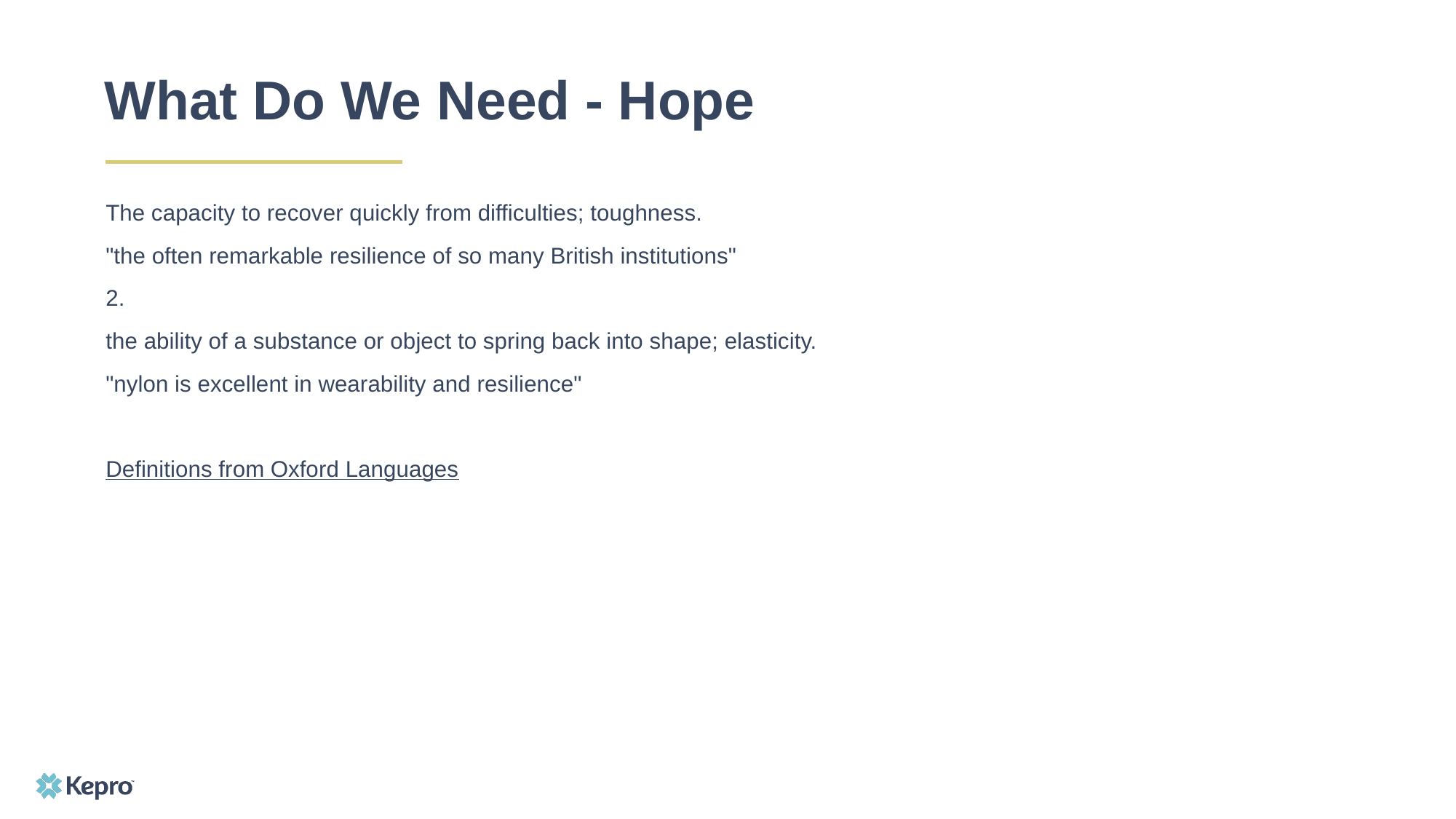

# What Do We Need - Hope
The capacity to recover quickly from difficulties; toughness.
"the often remarkable resilience of so many British institutions"
2.
the ability of a substance or object to spring back into shape; elasticity.
"nylon is excellent in wearability and resilience"

Definitions from Oxford Languages